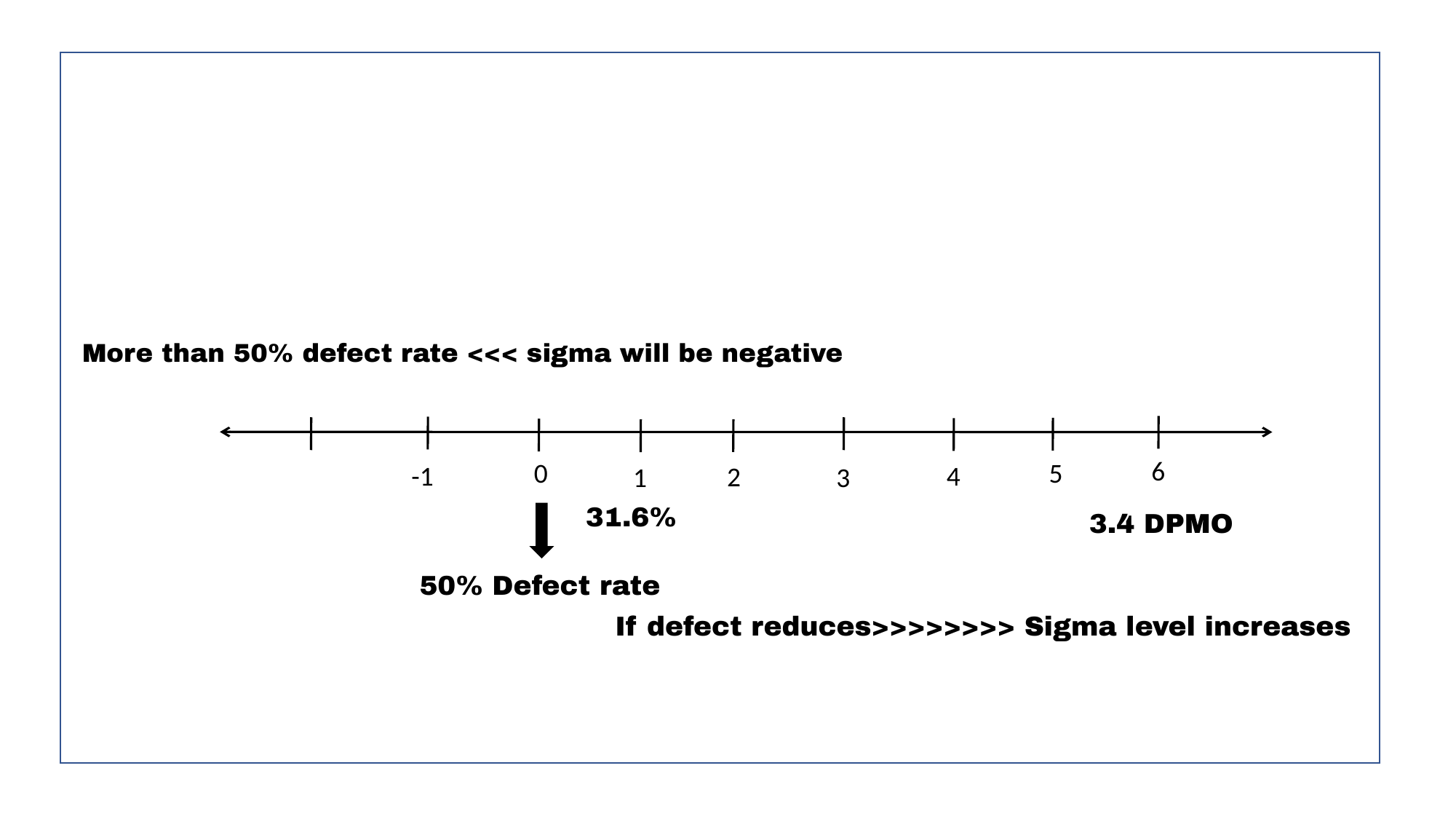

More than 50% defect rate <<< sigma will be negative
6
0
5
-1
4
2
3
1
31.6%
3.4 DPMO

50% Defect rate
If defect reduces>>>>>>>> Sigma level increases